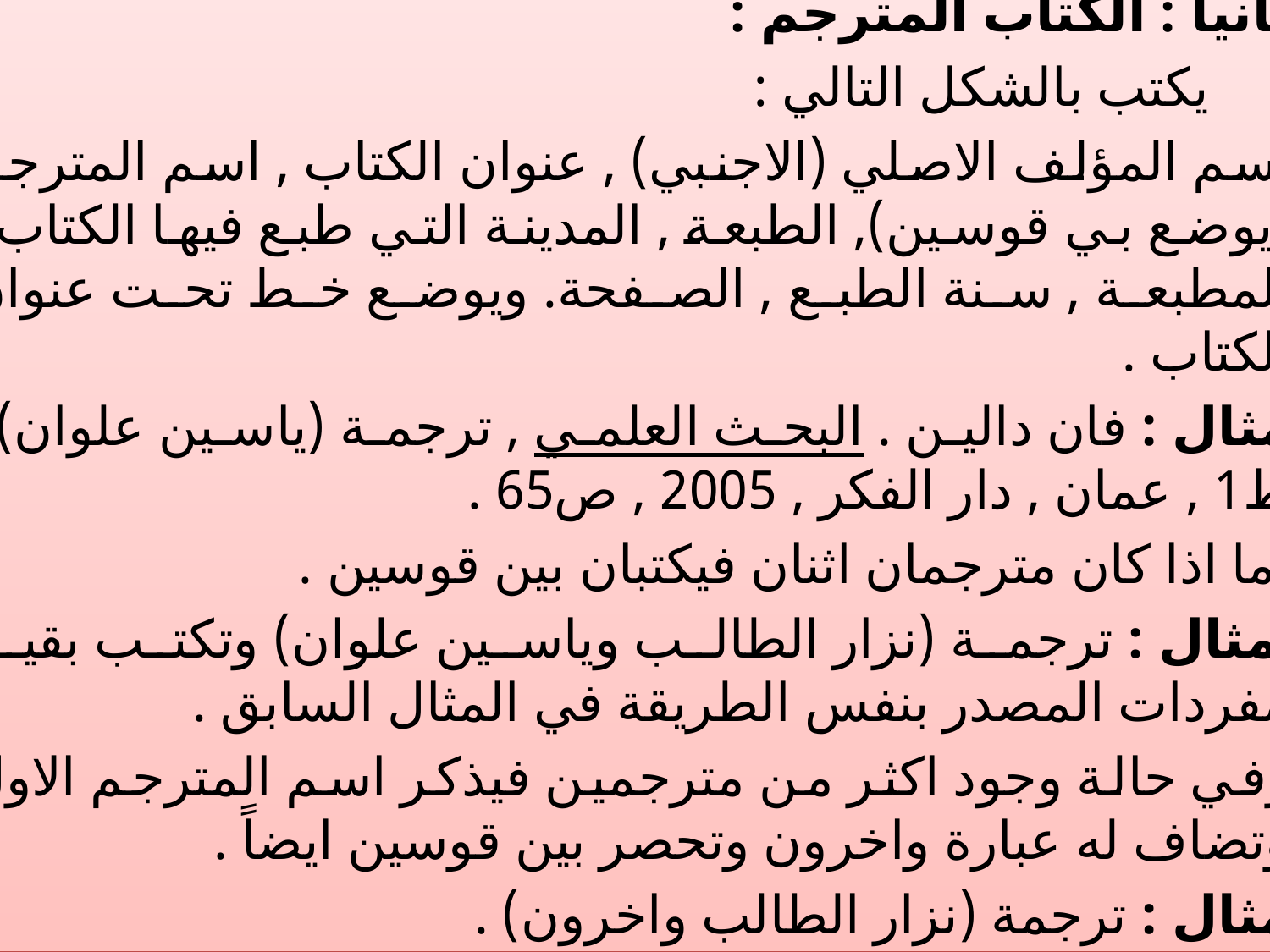

ثانياً : الكتاب المترجم :
      يكتب بالشكل التالي :
اسم المؤلف الاصلي (الاجنبي) , عنوان الكتاب , اسم المترجم (يوضع بي قوسين), الطبعة , المدينة التي طبع فيها الكتاب , المطبعة , سنة الطبع , الصفحة. ويوضع خط تحت عنوان الكتاب .
مثال : فان دالين . البحث العلمي , ترجمة (ياسين علوان) , ط1 , عمان , دار الفكر , 2005 , ص65 .
اما اذا كان مترجمان اثنان فيكتبان بين قوسين .
 مثال : ترجمة (نزار الطالب وياسين علوان) وتكتب بقية مفردات المصدر بنفس الطريقة في المثال السابق .
وفي حالة وجود اكثر من مترجمين فيذكر اسم المترجم الاول وتضاف له عبارة واخرون وتحصر بين قوسين ايضاً .
مثال : ترجمة (نزار الطالب واخرون) .